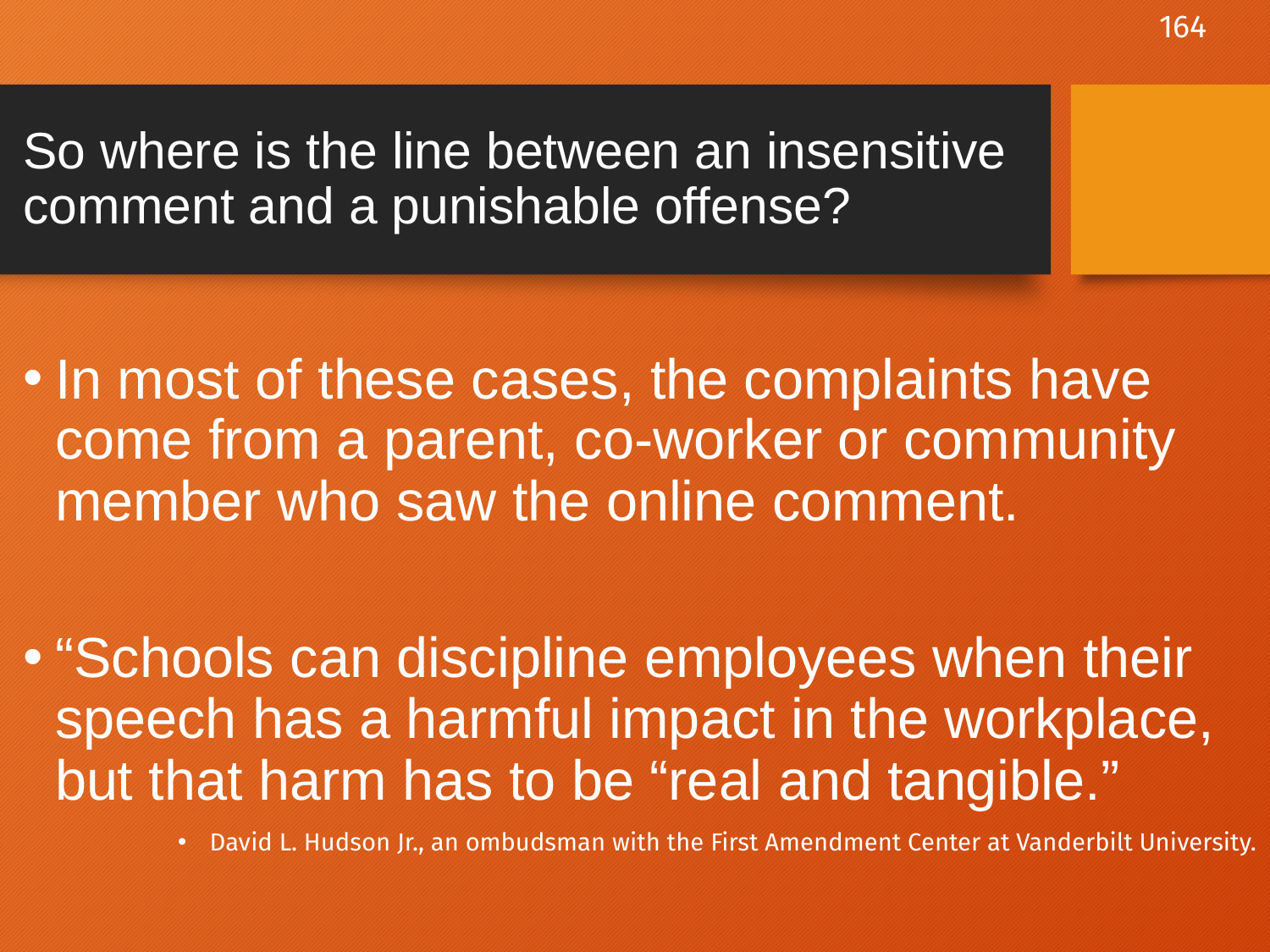

164
# So where is the line between an insensitive comment and a punishable offense?

In most of these cases, the complaints have come from a parent, co-worker or community member who saw the online comment.

“Schools can discipline employees when their speech has a harmful impact in the workplace, but that harm has to be “real and tangible.”
David L. Hudson Jr., an ombudsman with the First Amendment Center at Vanderbilt University.